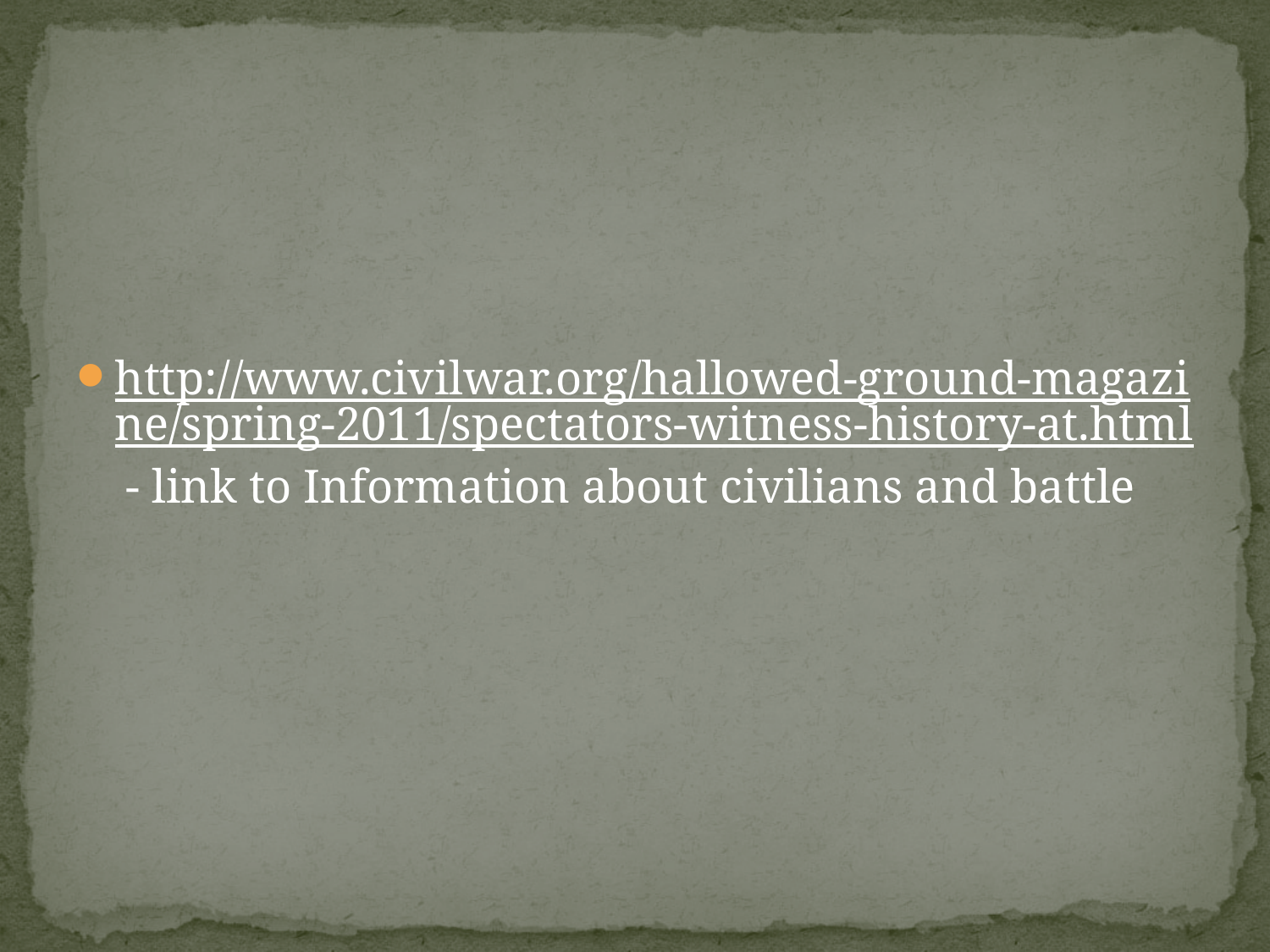

#

http://www.civilwar.org/hallowed-ground-magazine/spring-2011/spectators-witness-history-at.html - link to Information about civilians and battle